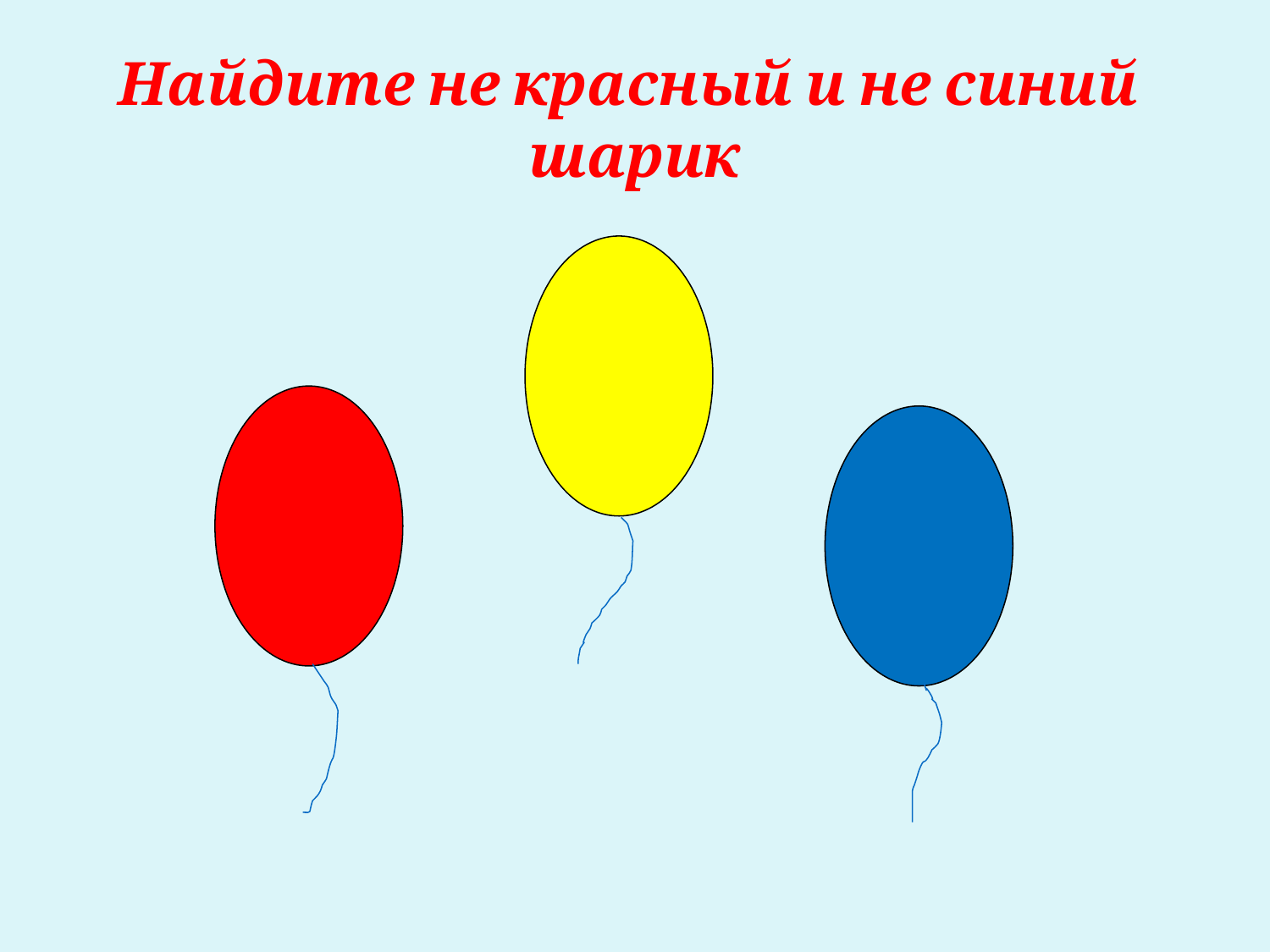

# Найдите не красный и не синий шарик